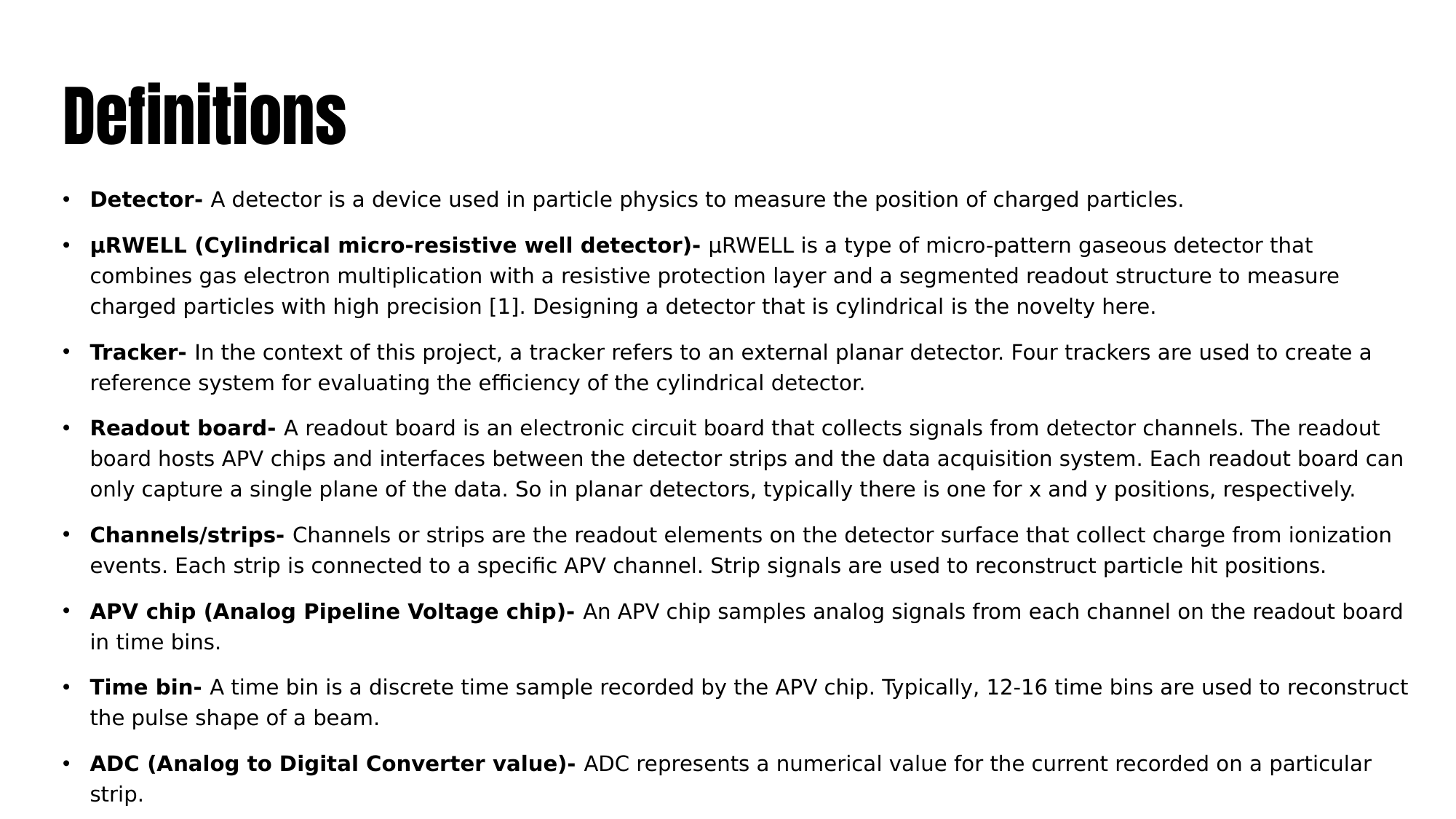

# Definitions
Detector- A detector is a device used in particle physics to measure the position of charged particles.
μRWELL (Cylindrical micro-resistive well detector)- μRWELL is a type of micro-pattern gaseous detector that combines gas electron multiplication with a resistive protection layer and a segmented readout structure to measure charged particles with high precision [1]. Designing a detector that is cylindrical is the novelty here.
Tracker- In the context of this project, a tracker refers to an external planar detector. Four trackers are used to create a reference system for evaluating the efficiency of the cylindrical detector.
Readout board- A readout board is an electronic circuit board that collects signals from detector channels. The readout board hosts APV chips and interfaces between the detector strips and the data acquisition system. Each readout board can only capture a single plane of the data. So in planar detectors, typically there is one for x and y positions, respectively.
Channels/strips- Channels or strips are the readout elements on the detector surface that collect charge from ionization events. Each strip is connected to a specific APV channel. Strip signals are used to reconstruct particle hit positions.
APV chip (Analog Pipeline Voltage chip)- An APV chip samples analog signals from each channel on the readout board in time bins.
Time bin- A time bin is a discrete time sample recorded by the APV chip. Typically, 12-16 time bins are used to reconstruct the pulse shape of a beam.
ADC (Analog to Digital Converter value)- ADC represents a numerical value for the current recorded on a particular strip.